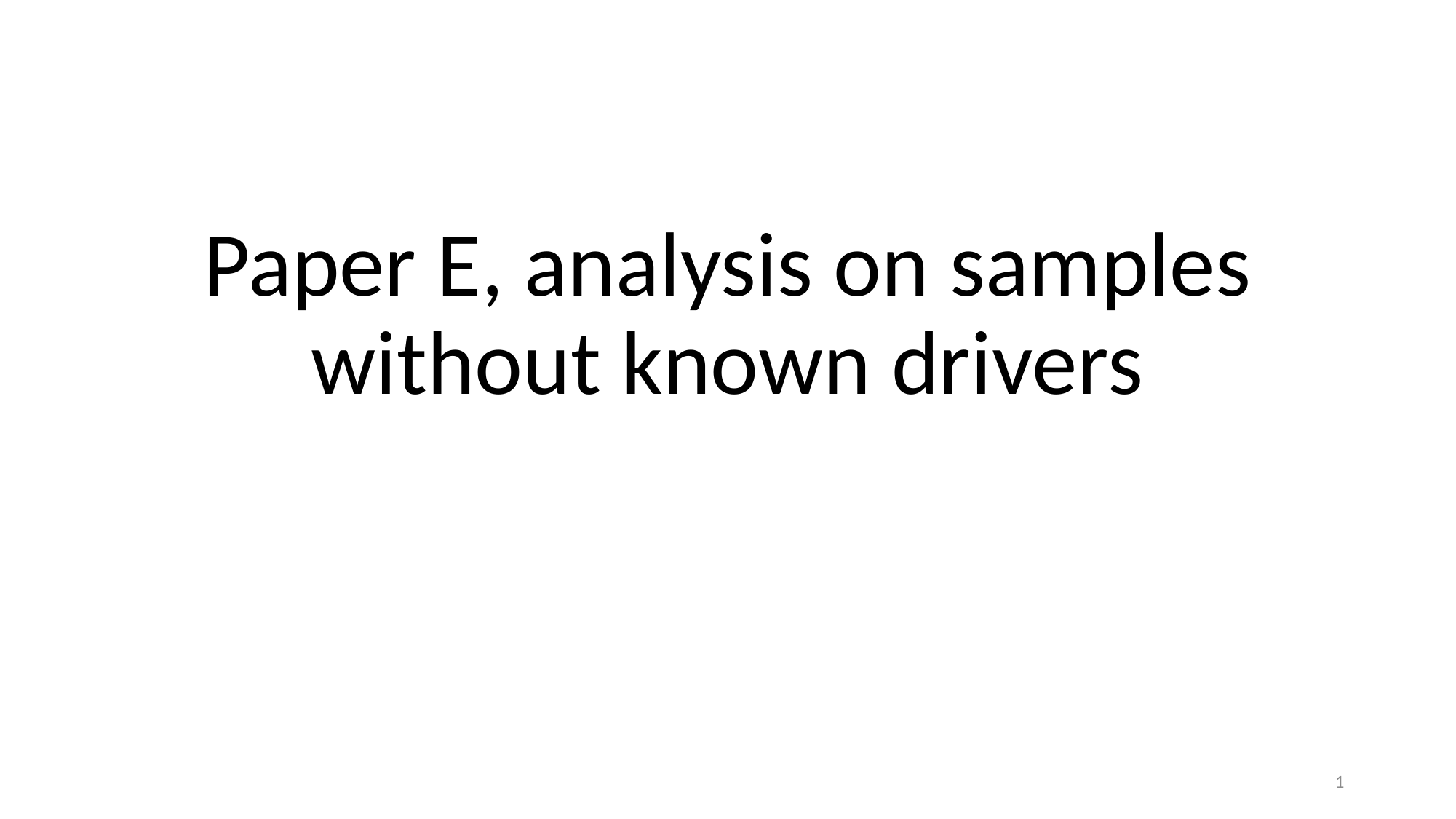

# Paper E, analysis on samples without known drivers
1